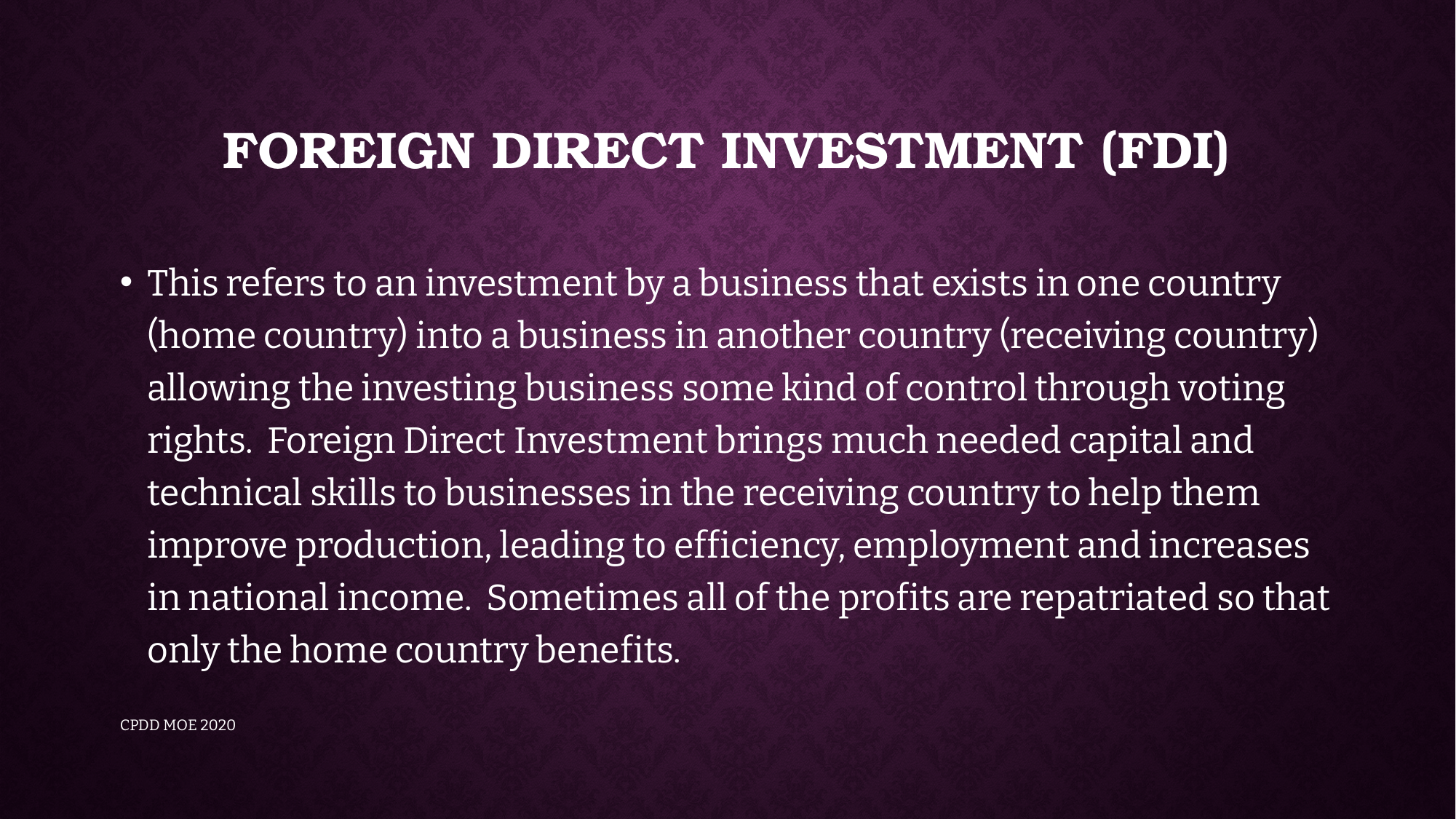

# Foreign direct investment (FDI)
This refers to an investment by a business that exists in one country (home country) into a business in another country (receiving country) allowing the investing business some kind of control through voting rights.  Foreign Direct Investment brings much needed capital and technical skills to businesses in the receiving country to help them improve production, leading to efficiency, employment and increases in national income.  Sometimes all of the profits are repatriated so that only the home country benefits.
CPDD MOE 2020